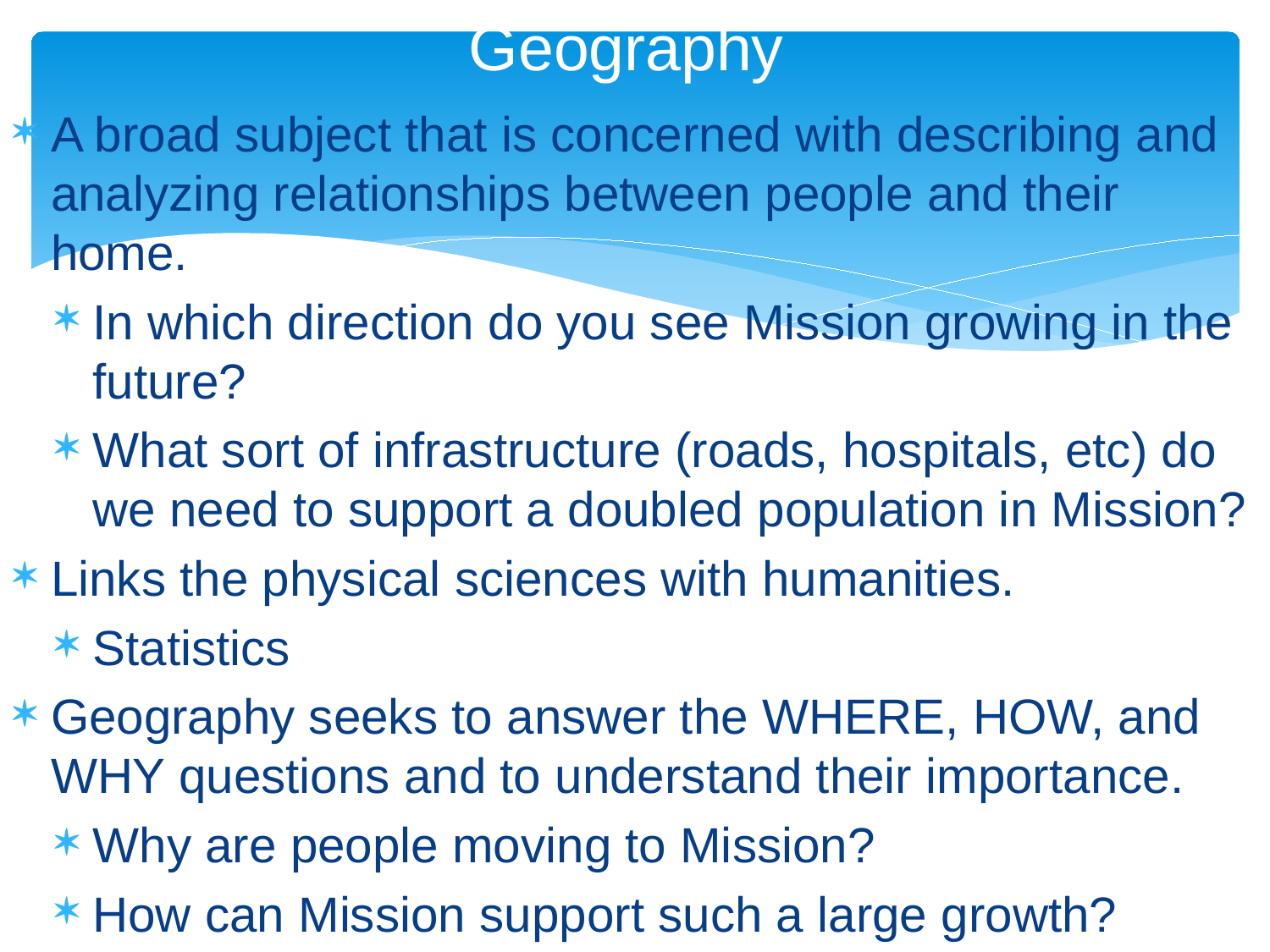

# Geography
A broad subject that is concerned with describing and analyzing relationships between people and their home.
In which direction do you see Mission growing in the future?
What sort of infrastructure (roads, hospitals, etc) do we need to support a doubled population in Mission?
Links the physical sciences with humanities.
Statistics
Geography seeks to answer the WHERE, HOW, and WHY questions and to understand their importance.
Why are people moving to Mission?
How can Mission support such a large growth?
Where will Mission Expand in the Future?